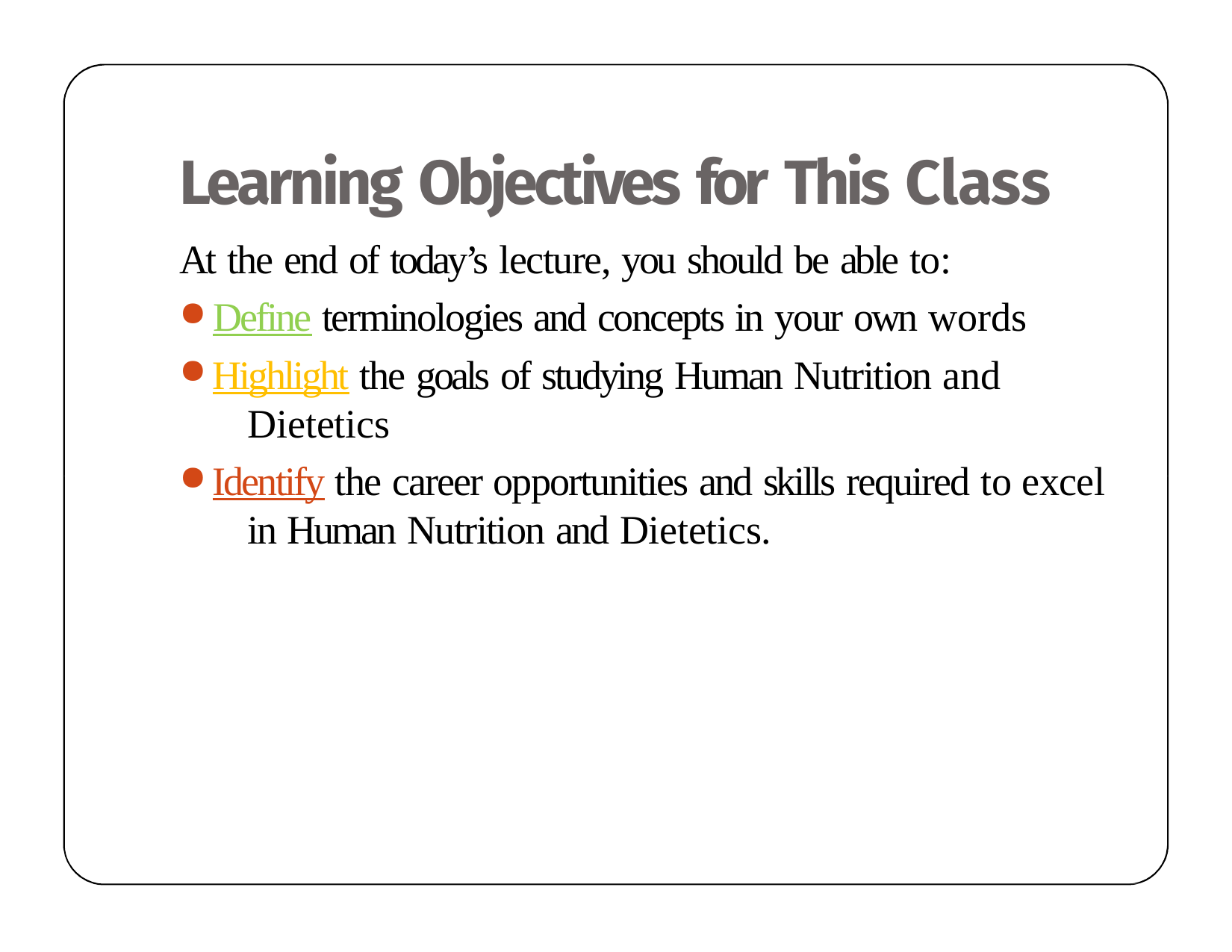

# Learning Objectives for This Class
At the end of today’s lecture, you should be able to:
Define terminologies and concepts in your own words
Highlight the goals of studying Human Nutrition and 	Dietetics
Identify the career opportunities and skills required to excel 	in Human Nutrition and Dietetics.